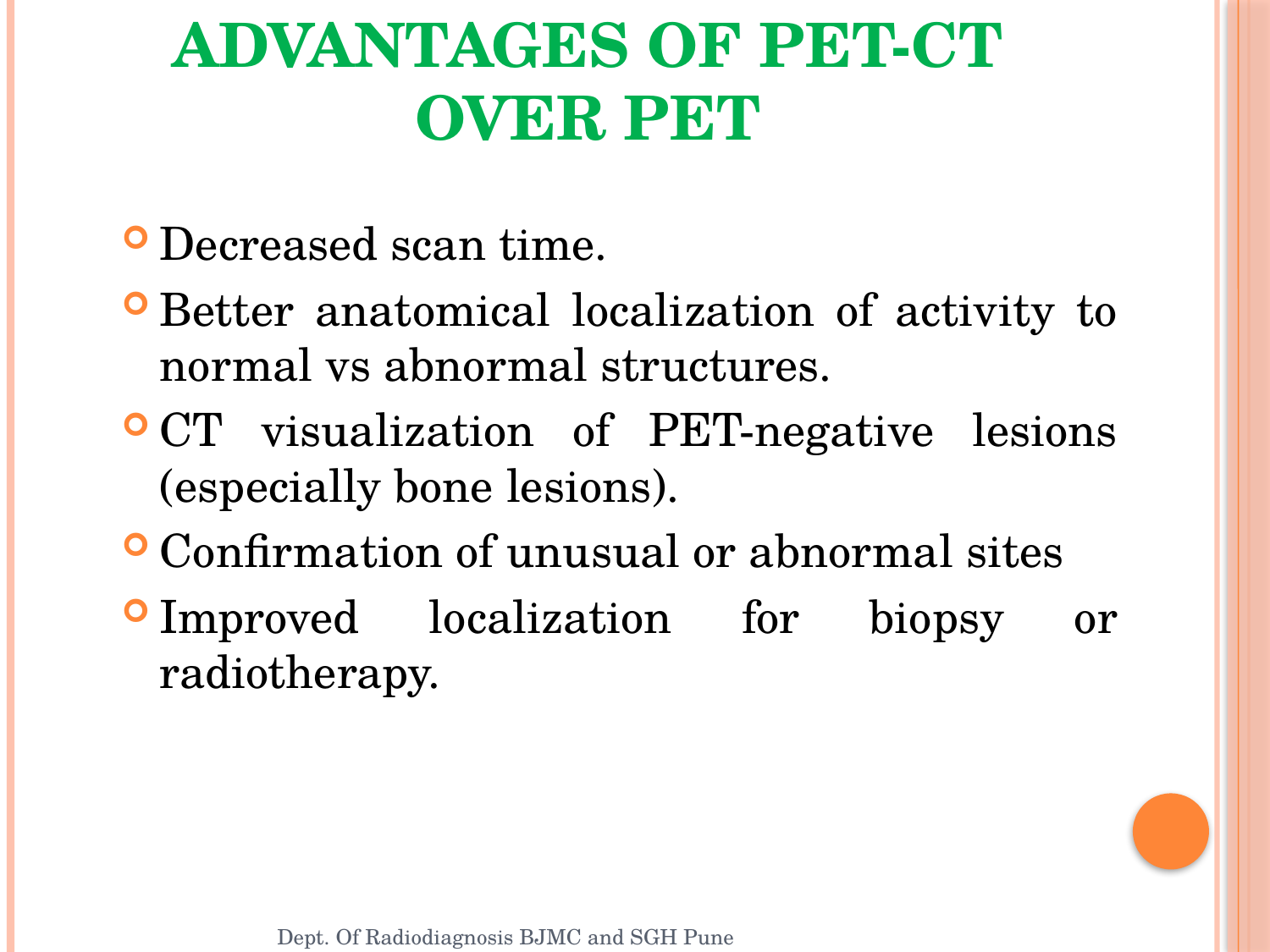

# Advantages OF PET-CT over PET
Decreased scan time.
Better anatomical localization of activity to normal vs abnormal structures.
CT visualization of PET-negative lesions (especially bone lesions).
Confirmation of unusual or abnormal sites
Improved localization for biopsy or radiotherapy.
Dept. Of Radiodiagnosis BJMC and SGH Pune
40